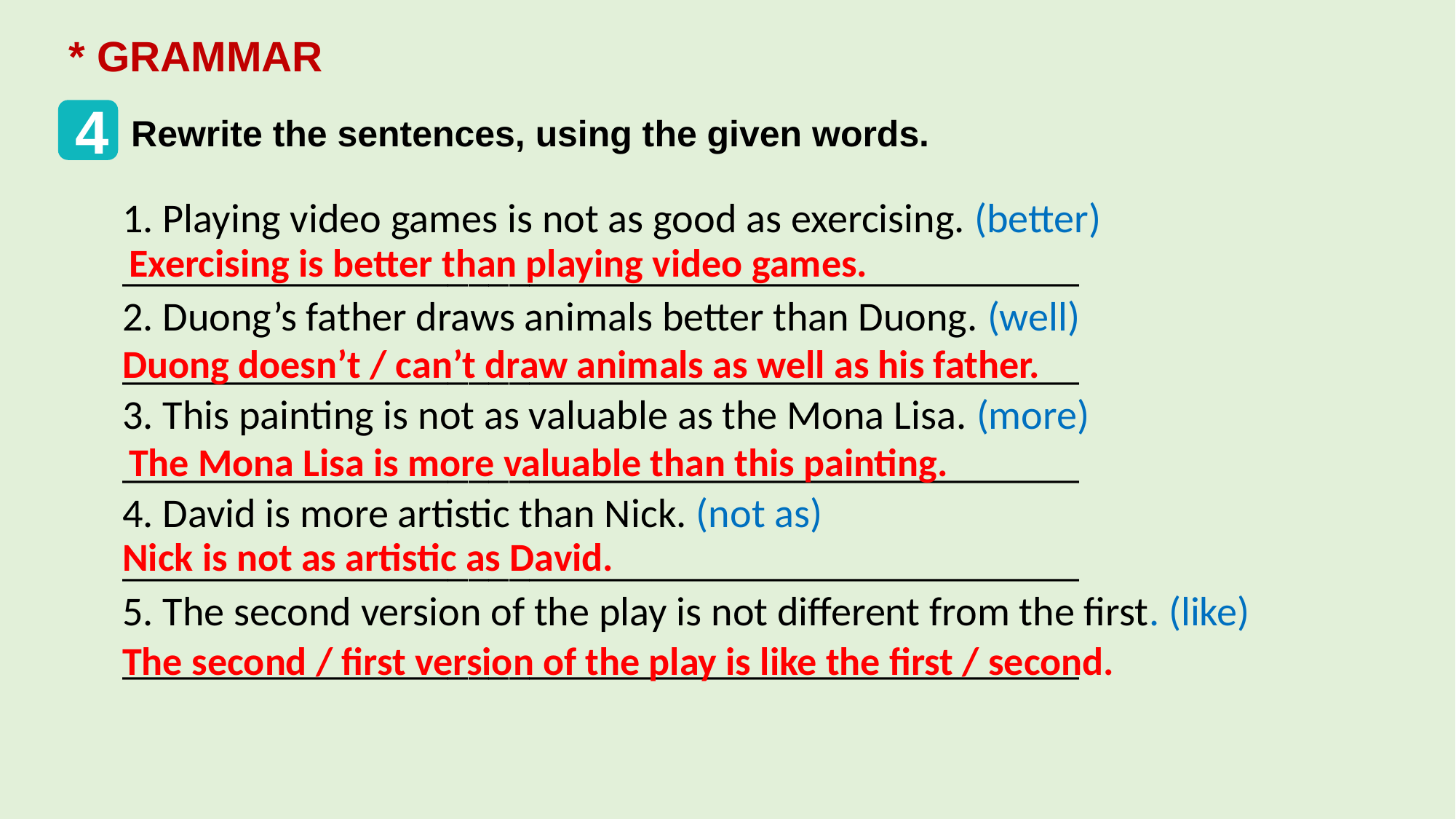

* GRAMMAR
4

Rewrite the sentences, using the given words.
1. Playing video games is not as good as exercising. (better)
_______________________________________________
2. Duong’s father draws animals better than Duong. (well)
_______________________________________________
3. This painting is not as valuable as the Mona Lisa. (more)
_______________________________________________
4. David is more artistic than Nick. (not as)
_______________________________________________
5. The second version of the play is not different from the first. (like)
_______________________________________________
Exercising is better than playing video games.
Duong doesn’t / can’t draw animals as well as his father.
The Mona Lisa is more valuable than this painting.
Nick is not as artistic as David.
The second / first version of the play is like the first / second.